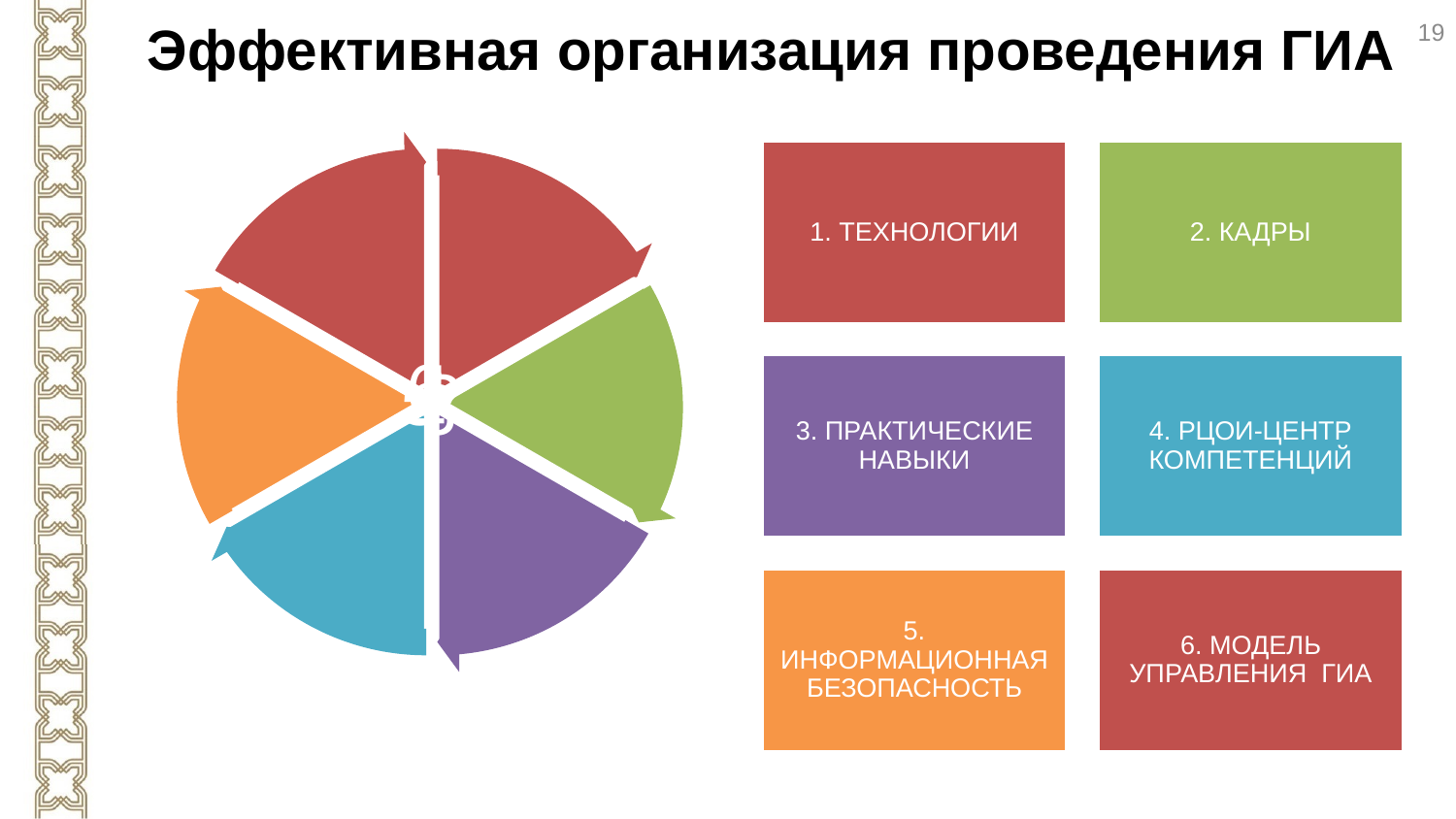

19
Эффективная организация проведения ГИА
1
2
3
4
5
6
1. ТЕХНОЛОГИИ
2. КАДРЫ
3. ПРАКТИЧЕСКИЕ НАВЫКИ
4. РЦОИ-ЦЕНТР КОМПЕТЕНЦИЙ
5. ИНФОРМАЦИОННАЯ БЕЗОПАСНОСТЬ
6. МОДЕЛЬ УПРАВЛЕНИЯ  ГИА